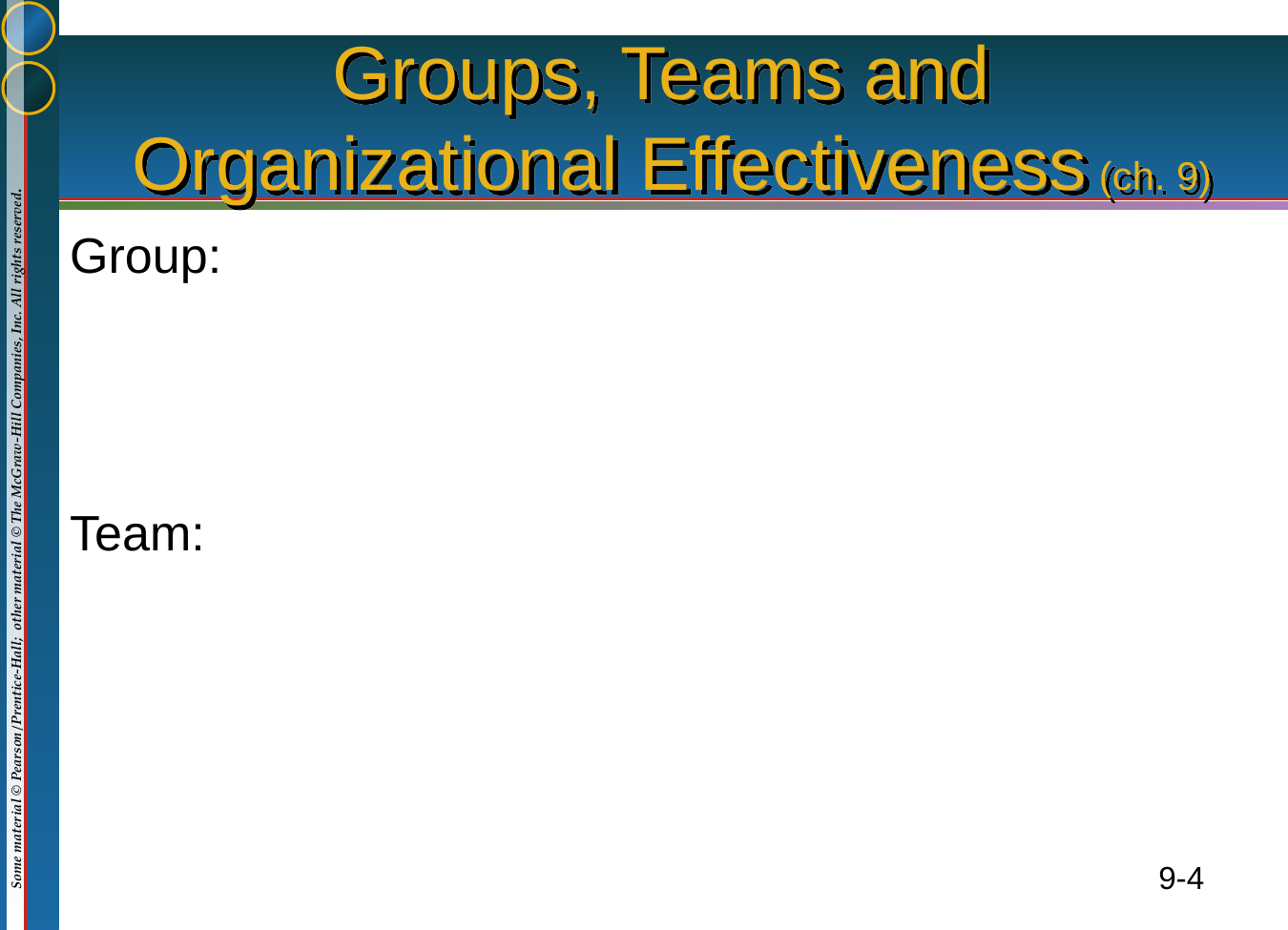

# Groups, Teams and Organizational Effectiveness (ch. 9)
Group:

Team: